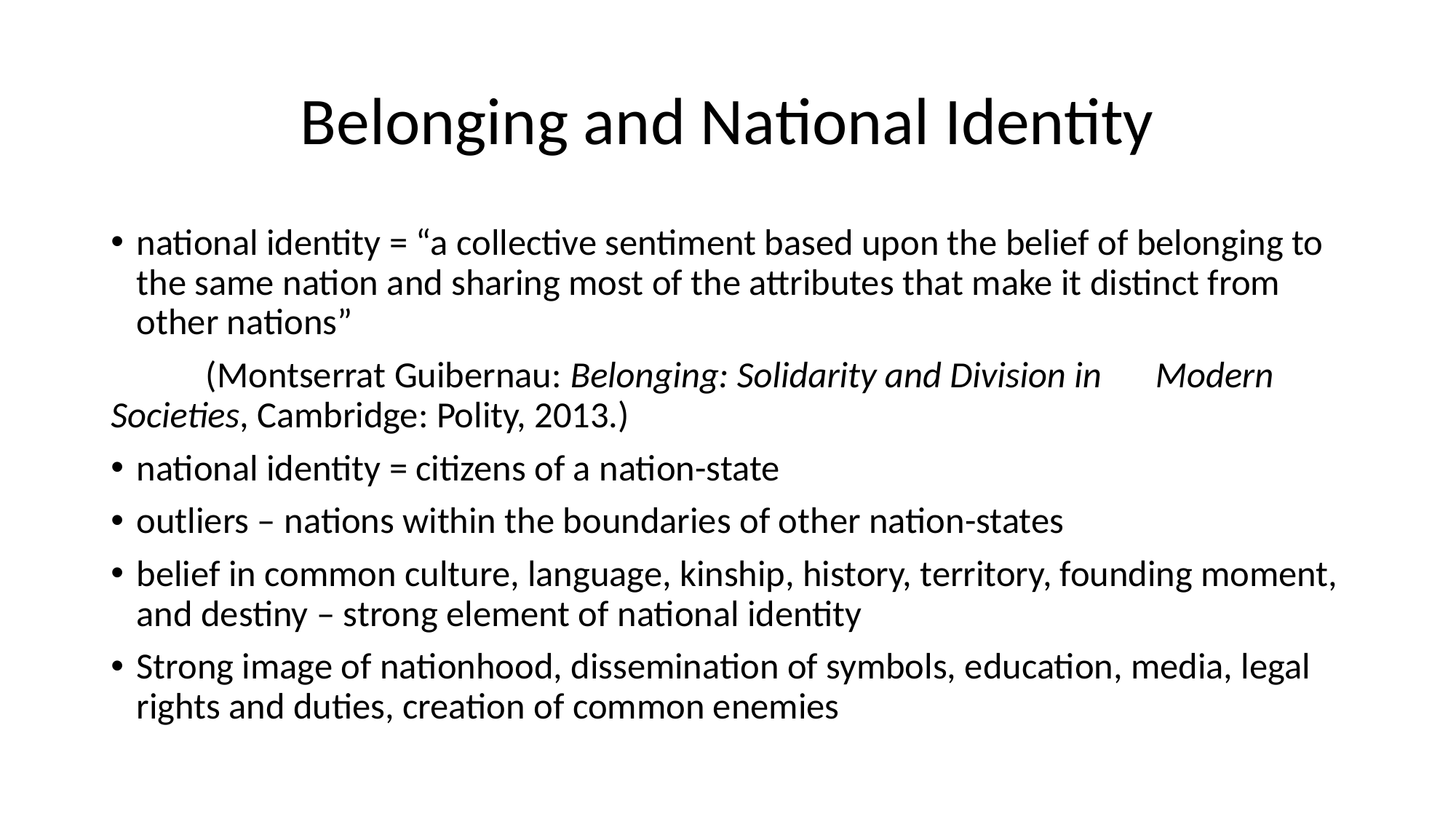

# Belonging and National Identity
national identity = “a collective sentiment based upon the belief of belonging to the same nation and sharing most of the attributes that make it distinct from other nations”
		(Montserrat Guibernau: Belonging: Solidarity and Division in 					Modern Societies, Cambridge: Polity, 2013.)
national identity = citizens of a nation-state
outliers – nations within the boundaries of other nation-states
belief in common culture, language, kinship, history, territory, founding moment, and destiny – strong element of national identity
Strong image of nationhood, dissemination of symbols, education, media, legal rights and duties, creation of common enemies